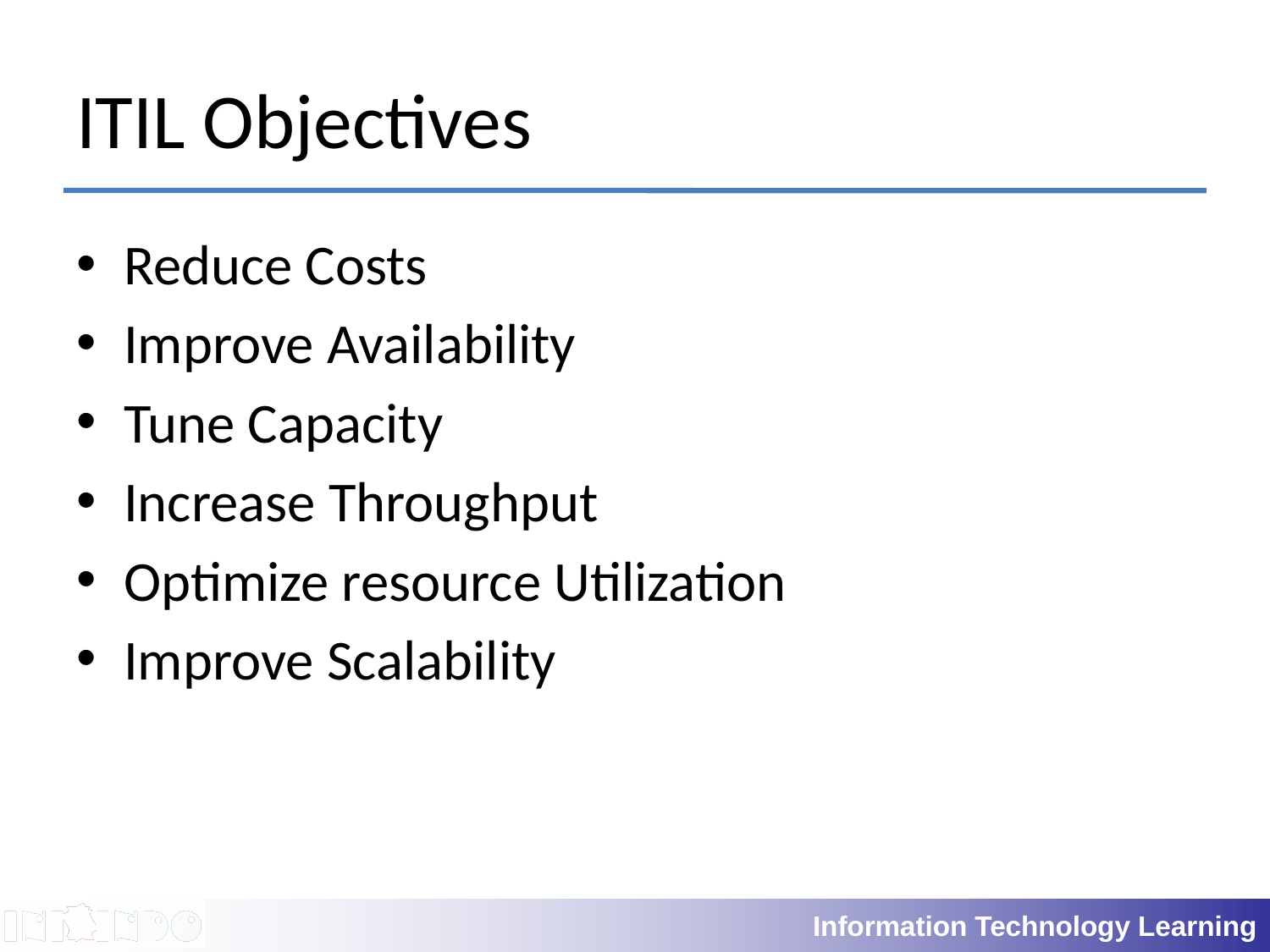

# ITIL Objectives
Reduce Costs
Improve Availability
Tune Capacity
Increase Throughput
Optimize resource Utilization
Improve Scalability